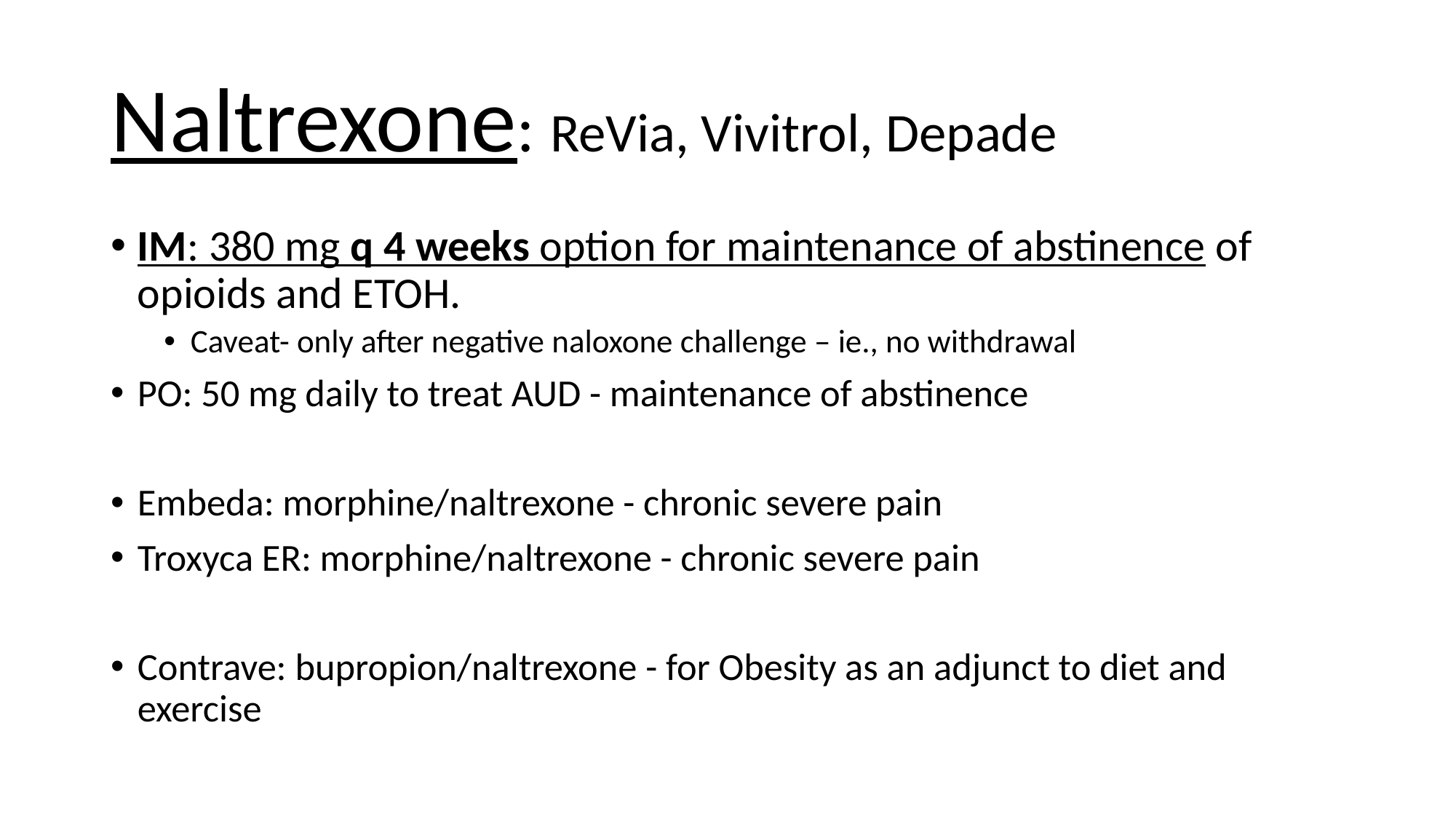

# Naltrexone: ReVia, Vivitrol, Depade
IM: 380 mg q 4 weeks option for maintenance of abstinence of opioids and ETOH.
Caveat- only after negative naloxone challenge – ie., no withdrawal
PO: 50 mg daily to treat AUD - maintenance of abstinence

Embeda: morphine/naltrexone - chronic severe pain
Troxyca ER: morphine/naltrexone - chronic severe pain

Contrave: bupropion/naltrexone - for Obesity as an adjunct to diet and exercise